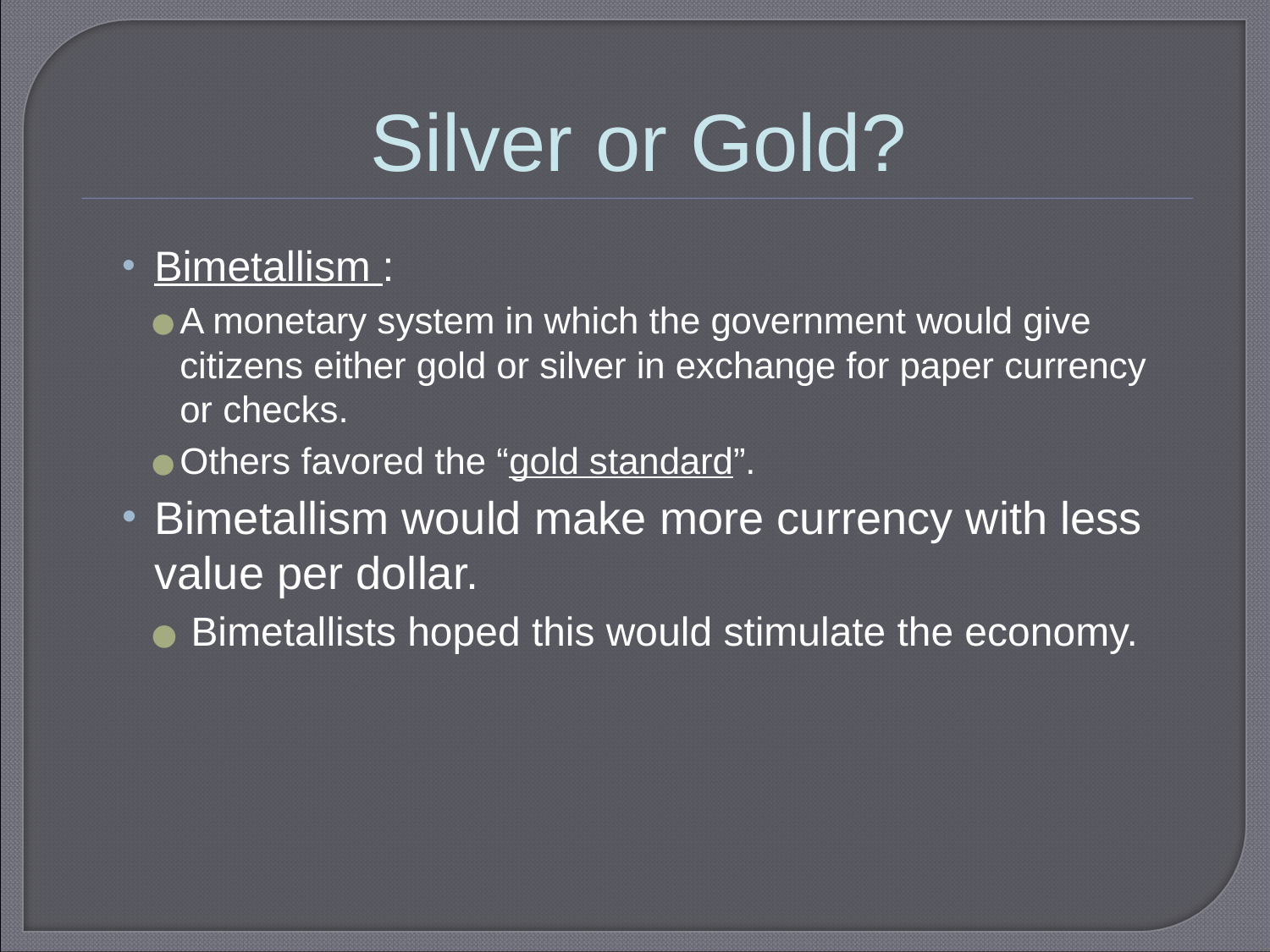

# Silver or Gold?
Bimetallism :
A monetary system in which the government would give citizens either gold or silver in exchange for paper currency or checks.
Others favored the “gold standard”.
Bimetallism would make more currency with less value per dollar.
 Bimetallists hoped this would stimulate the economy.